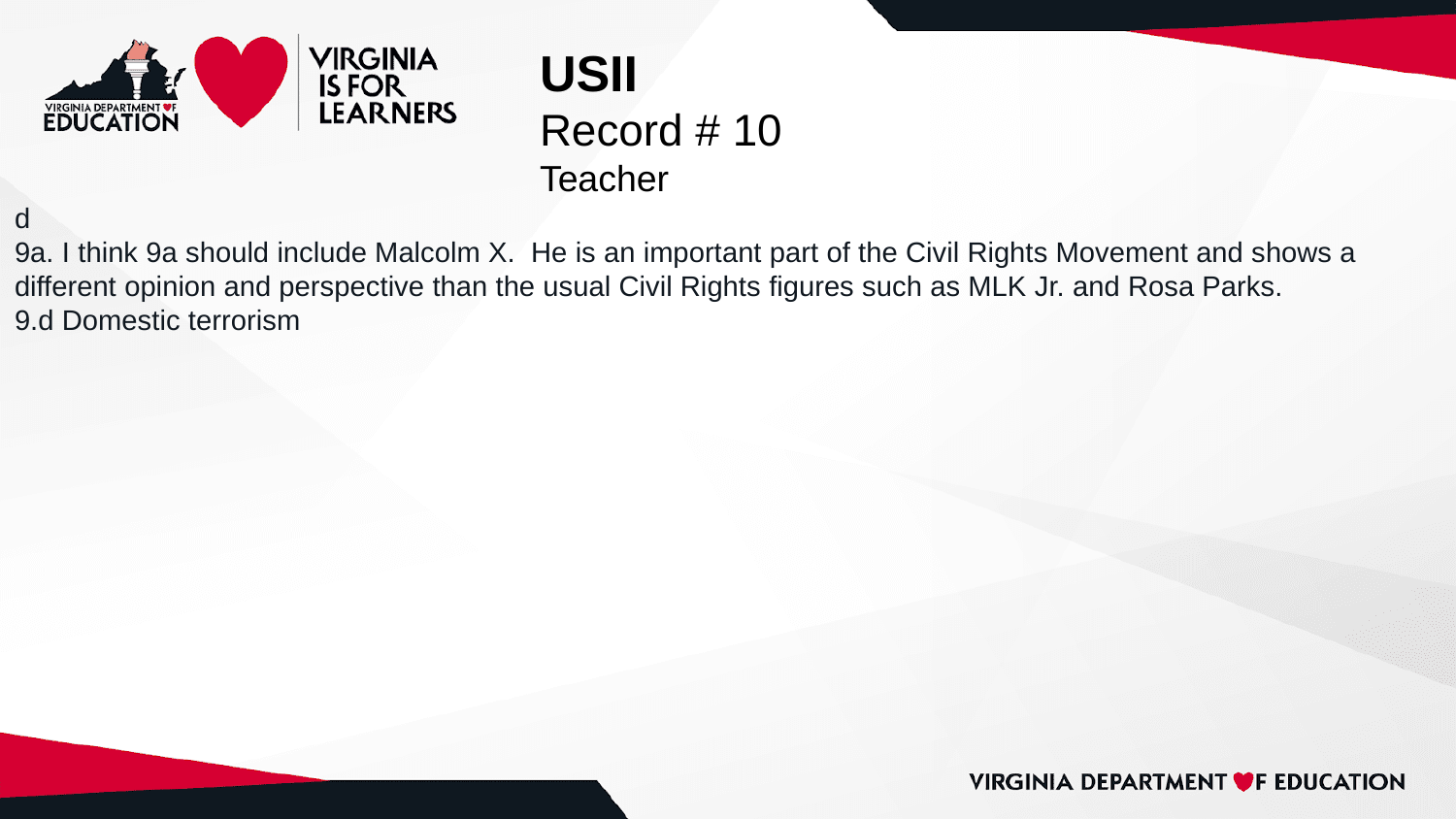

# USII
Record # 10
Teacher
d
9a. I think 9a should include Malcolm X.  He is an important part of the Civil Rights Movement and shows a different opinion and perspective than the usual Civil Rights figures such as MLK Jr. and Rosa Parks.
9.d Domestic terrorism